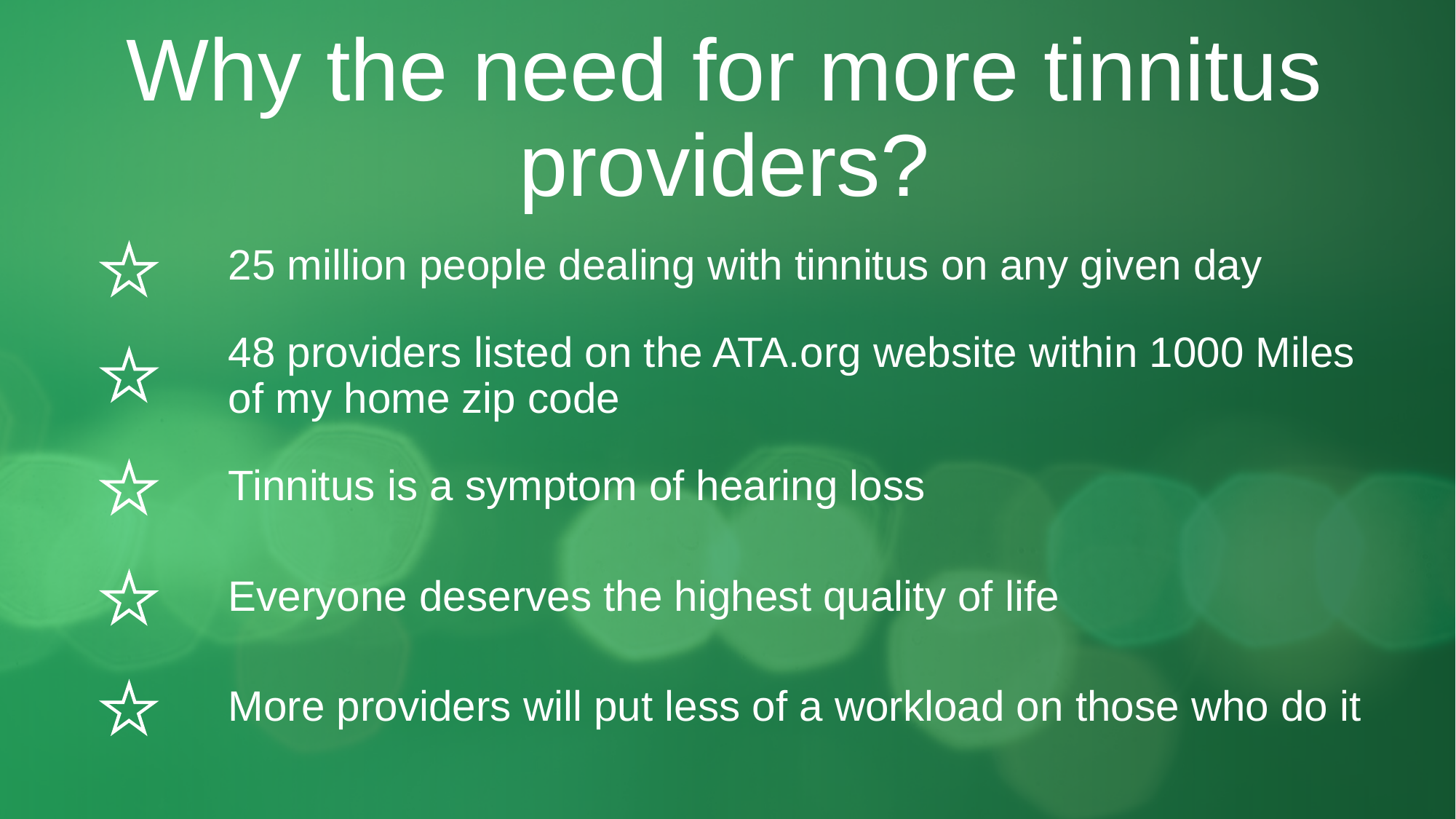

# Why the need for more tinnitus providers?
25 million people dealing with tinnitus on any given day
48 providers listed on the ATA.org website within 1000 Miles of my home zip code
Tinnitus is a symptom of hearing loss
Everyone deserves the highest quality of life
More providers will put less of a workload on those who do it